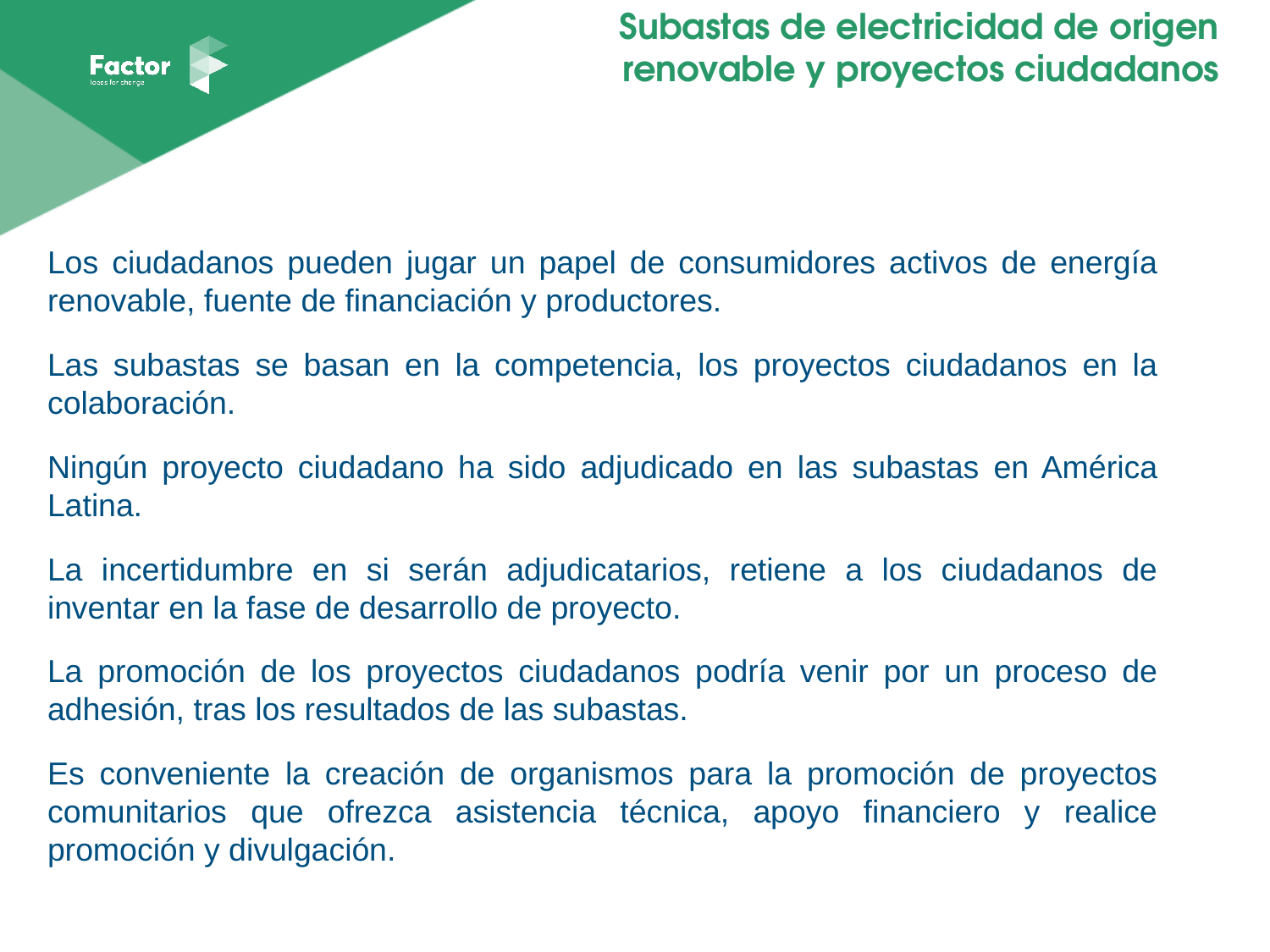

Subastas de electricidad de origen renovable y proyectos ciudadanos
Los ciudadanos pueden jugar un papel de consumidores activos de energía renovable, fuente de financiación y productores.

Las subastas se basan en la competencia, los proyectos ciudadanos en la colaboración.

Ningún proyecto ciudadano ha sido adjudicado en las subastas en América Latina.

La incertidumbre en si serán adjudicatarios, retiene a los ciudadanos de inventar en la fase de desarrollo de proyecto.

La promoción de los proyectos ciudadanos podría venir por un proceso de adhesión, tras los resultados de las subastas.

Es conveniente la creación de organismos para la promoción de proyectos comunitarios que ofrezca asistencia técnica, apoyo financiero y realice promoción y divulgación.